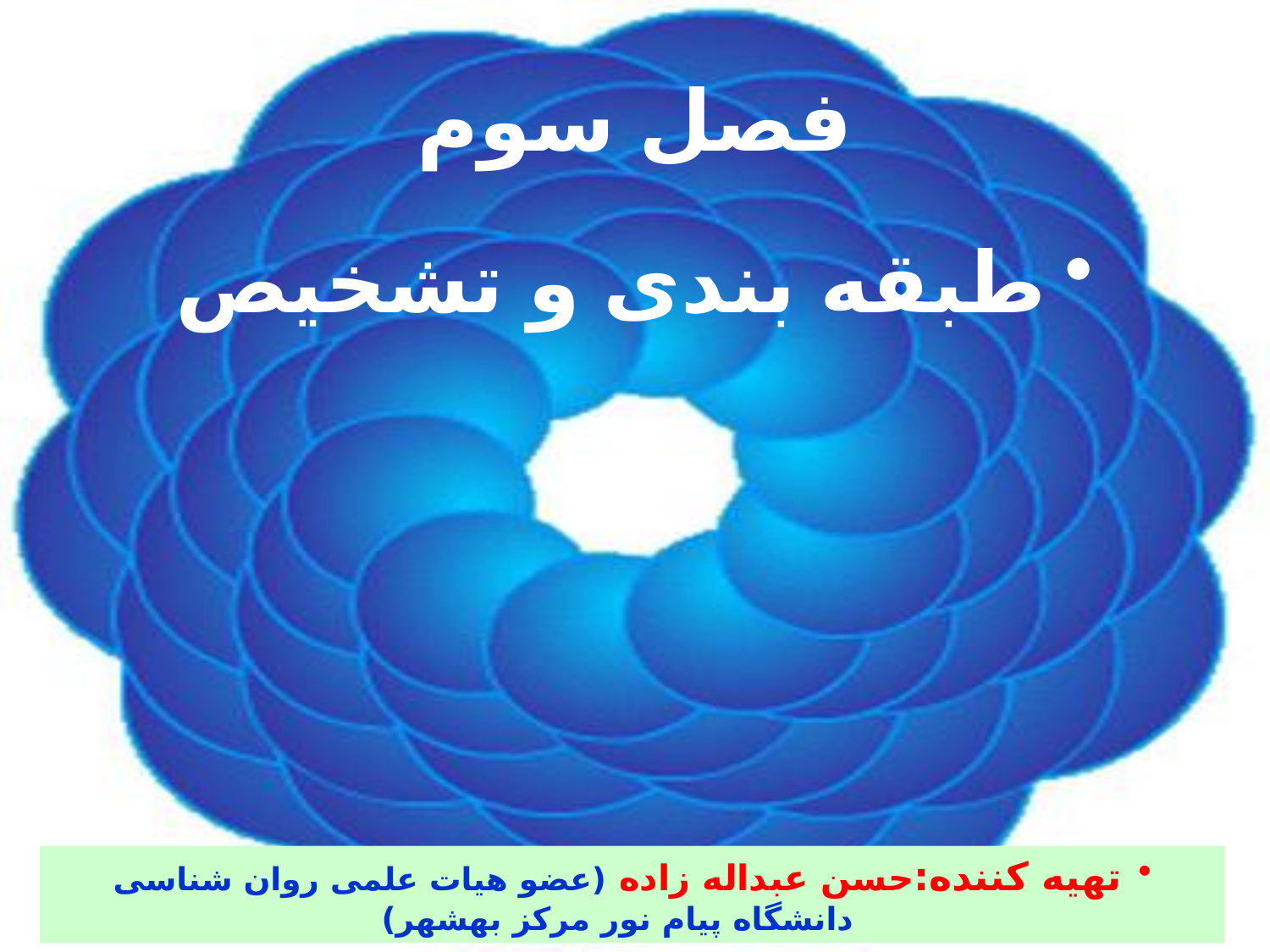

# فصل سوم
طبقه بندی و تشخیص
تهیه کننده:حسن عبداله زاده (عضو هيات علمی روان شناسی دانشگاه پیام نور مرکز بهشهر)